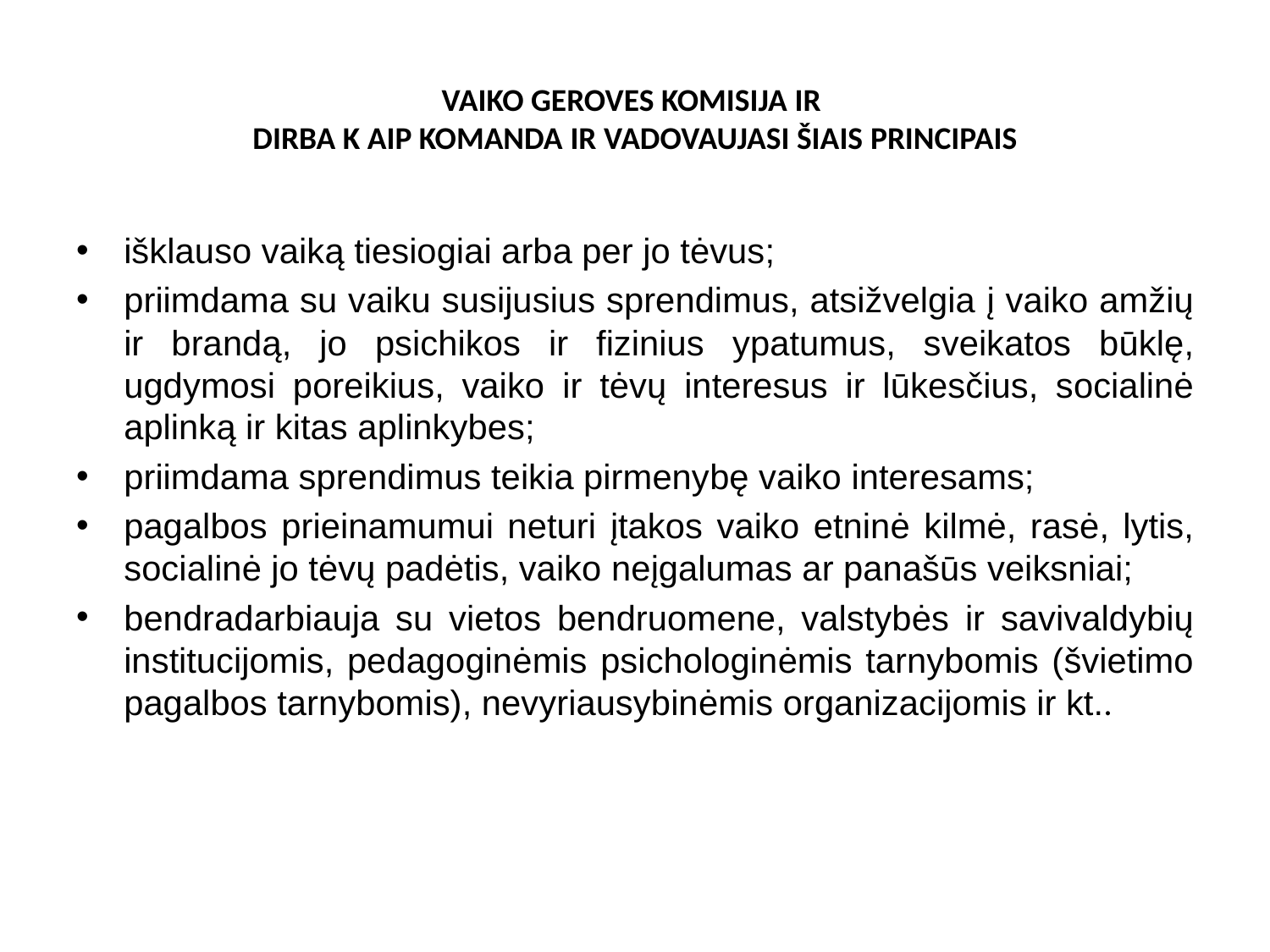

# VAIKO GEROVES KOMISIJA IR DIRBA K AIP KOMANDA IR VADOVAUJASI ŠIAIS PRINCIPAIS
išklauso vaiką tiesiogiai arba per jo tėvus;
priimdama su vaiku susijusius sprendimus, atsižvelgia į vaiko amžių ir brandą, jo psichikos ir fizinius ypatumus, sveikatos būklę, ugdymosi poreikius, vaiko ir tėvų interesus ir lūkesčius, socialinė aplinką ir kitas aplinkybes;
priimdama sprendimus teikia pirmenybę vaiko interesams;
pagalbos prieinamumui neturi įtakos vaiko etninė kilmė, rasė, lytis, socialinė jo tėvų padėtis, vaiko neįgalumas ar panašūs veiksniai;
bendradarbiauja su vietos bendruomene, valstybės ir savivaldybių institucijomis, pedagoginėmis psichologinėmis tarnybomis (švietimo pagalbos tarnybomis), nevyriausybinėmis organizacijomis ir kt..